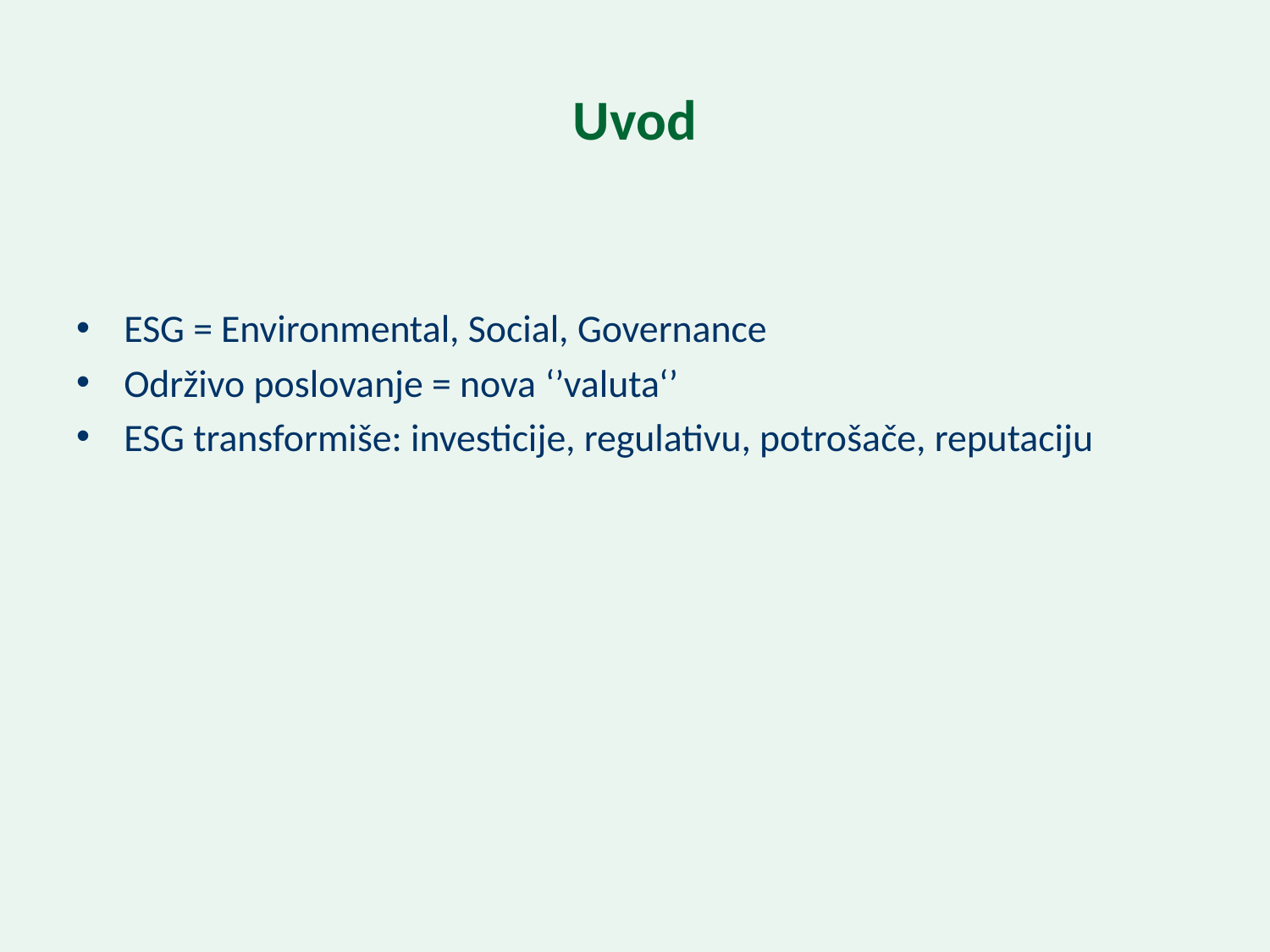

# Uvod

ESG = Environmental, Social, Governance
Održivo poslovanje = nova ‘’valuta‘’
ESG transformiše: investicije, regulativu, potrošače, reputaciju